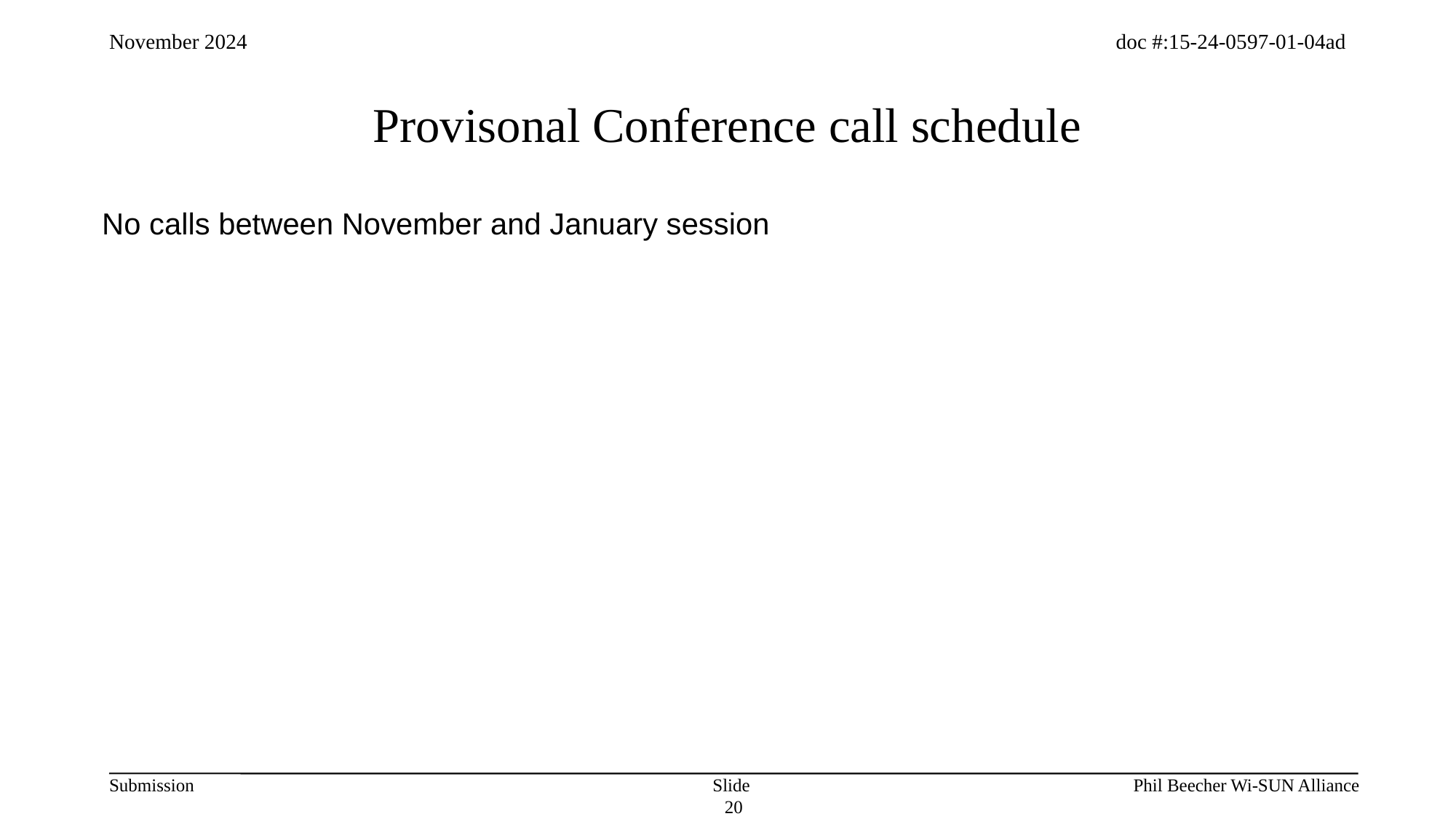

# Provisonal Conference call schedule

No calls between November and January session

Slide 20
Phil Beecher Wi-SUN Alliance